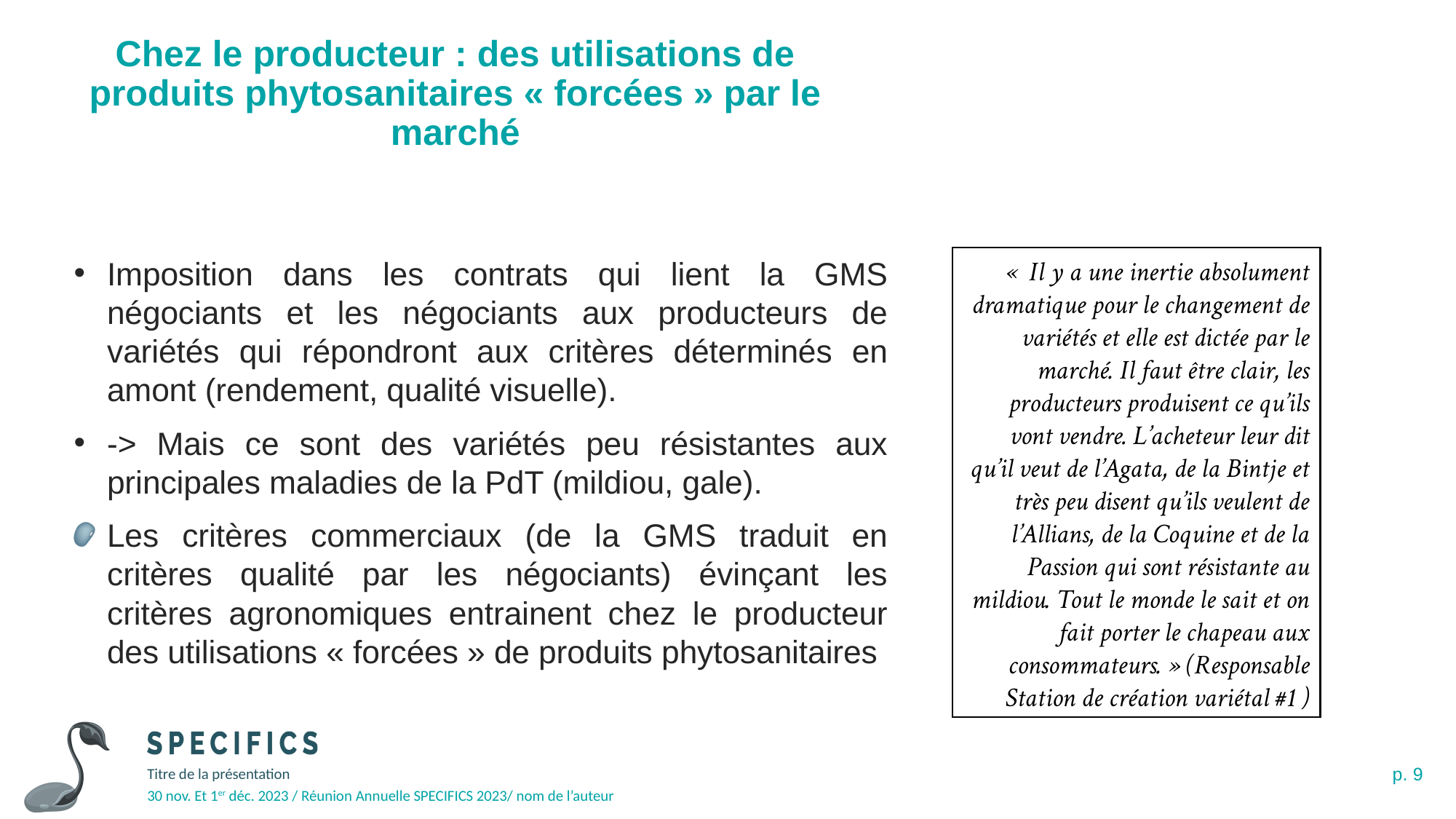

9
# Chez le producteur : des utilisations de produits phytosanitaires « forcées » par le marché
Imposition dans les contrats qui lient la GMS négociants et les négociants aux producteurs de variétés qui répondront aux critères déterminés en amont (rendement, qualité visuelle).
-> Mais ce sont des variétés peu résistantes aux principales maladies de la PdT (mildiou, gale).
Les critères commerciaux (de la GMS traduit en critères qualité par les négociants) évinçant les critères agronomiques entrainent chez le producteur des utilisations « forcées » de produits phytosanitaires
«  Il y a une inertie absolument dramatique pour le changement de variétés et elle est dictée par le marché. Il faut être clair, les producteurs produisent ce qu’ils vont vendre. L’acheteur leur dit qu’il veut de l’Agata, de la Bintje et très peu disent qu’ils veulent de l’Allians, de la Coquine et de la Passion qui sont résistante au mildiou. Tout le monde le sait et on fait porter le chapeau aux consommateurs. » (Responsable Station de création variétal #1 )